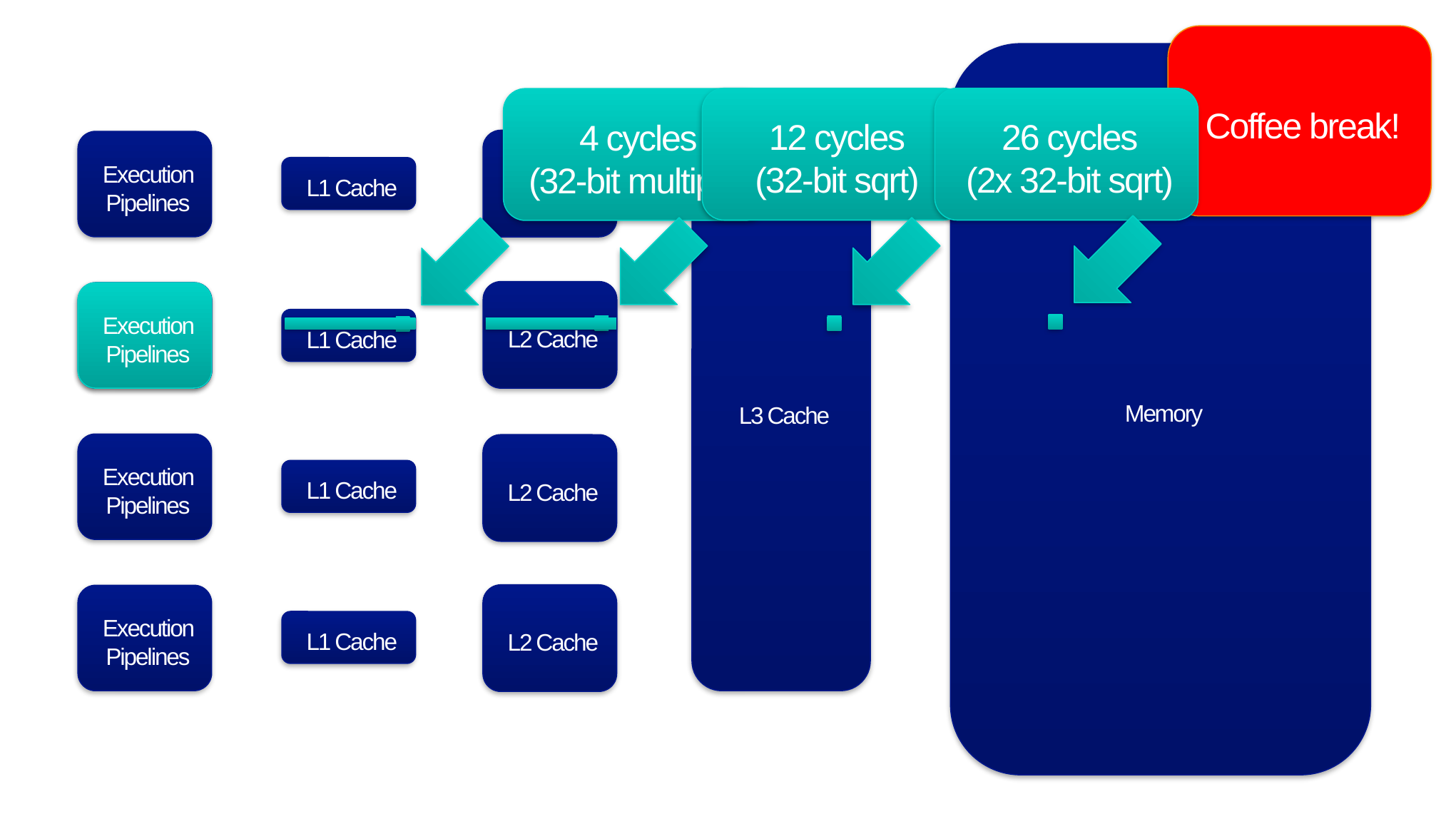

Coffee break!
Memory
26 cycles
(2x 32-bit sqrt)
12 cycles
(32-bit sqrt)
4 cycles
(32-bit multiply)
L2 Cache
Execution Pipelines
L3 Cache
L1 Cache

L2 Cache
Execution Pipelines
Execution Pipelines
L1 Cache

Execution Pipelines
L2 Cache
L1 Cache
L2 Cache
Execution Pipelines
L1 Cache